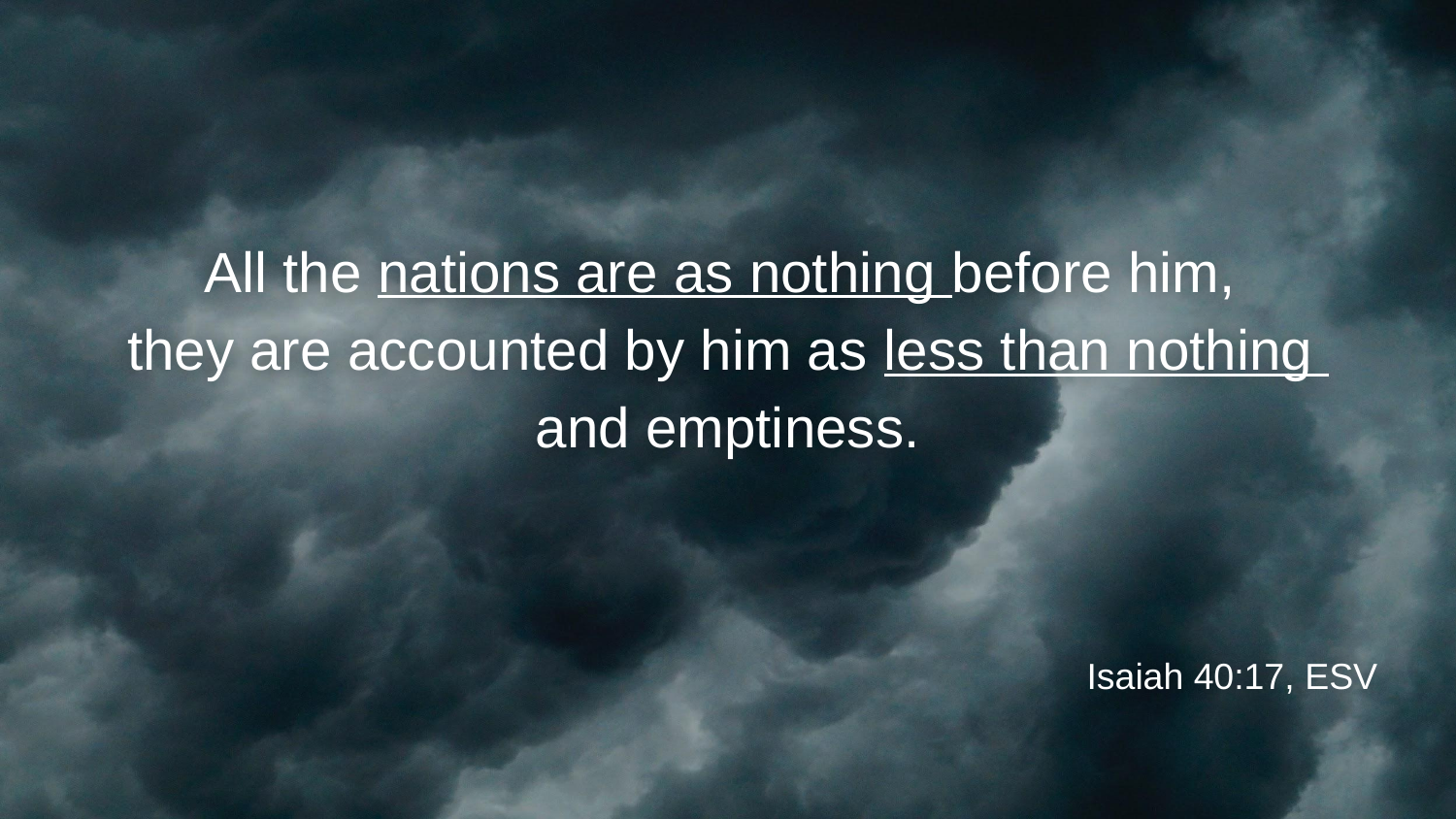

# All the nations are as nothing before him, they are accounted by him as less than nothing and emptiness.
Isaiah 40:17, ESV